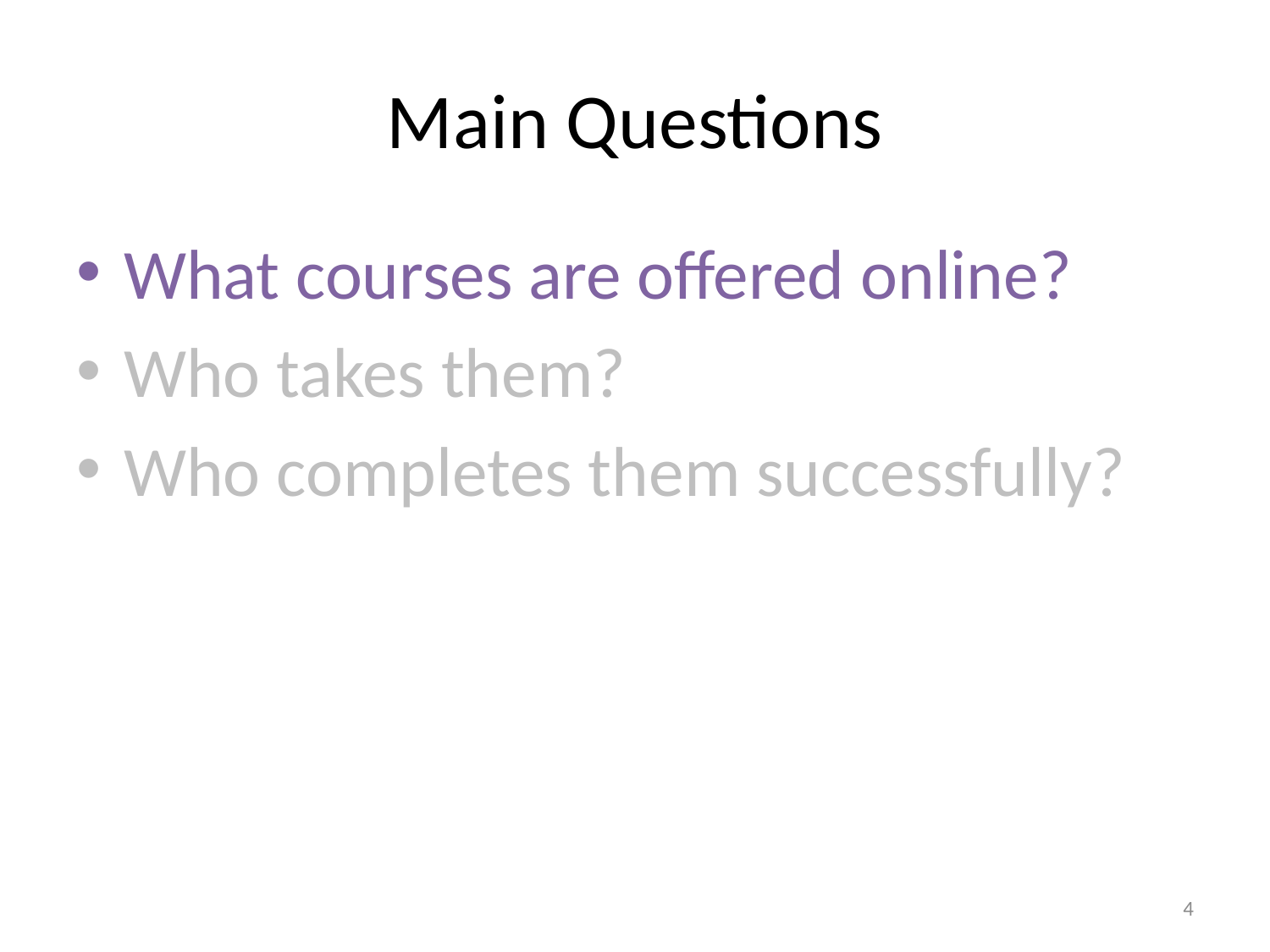

# Main Questions
What courses are offered online?
Who takes them?
Who completes them successfully?
4